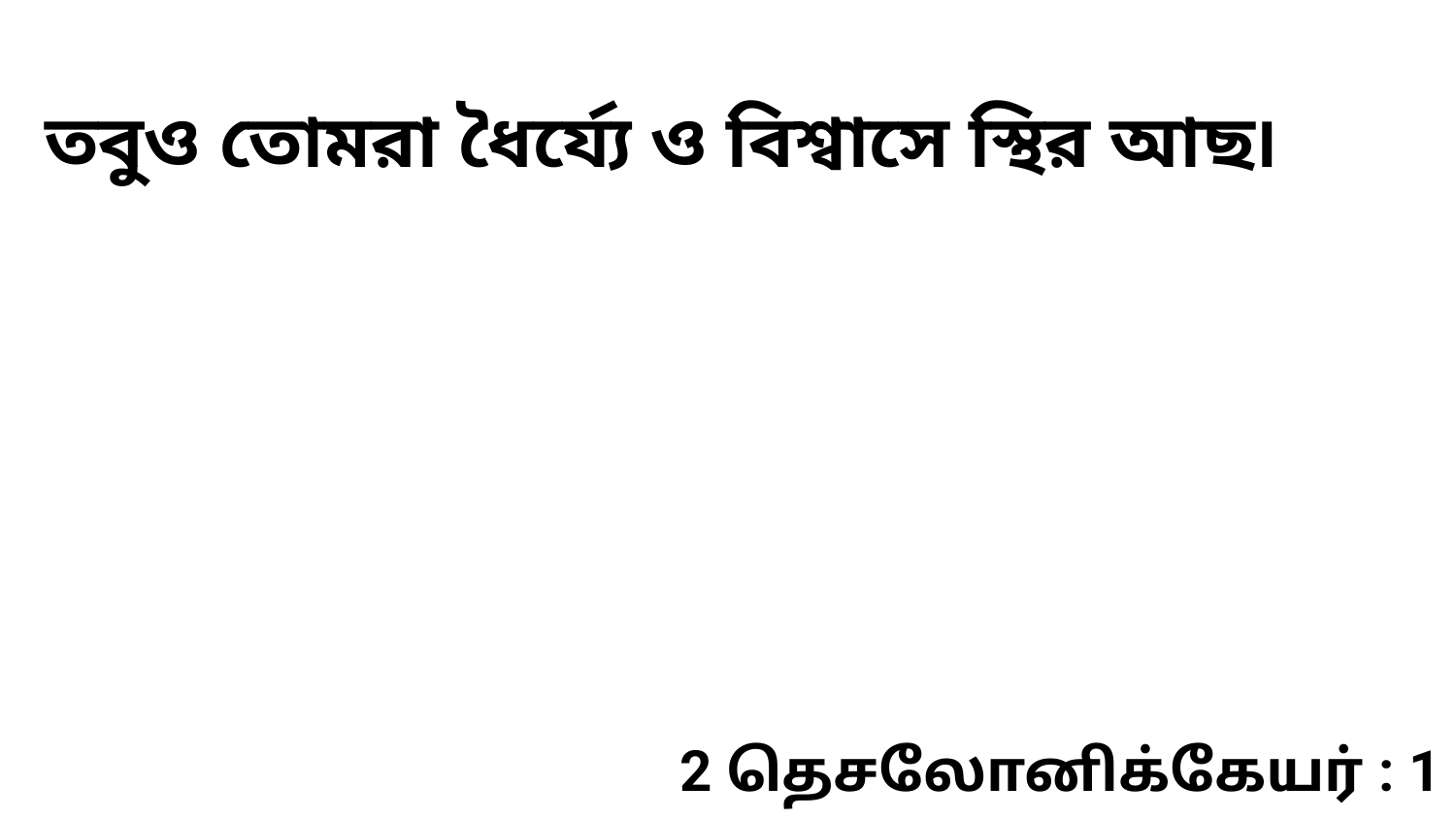

তবুও তোমরা ধৈর্য্যে ও বিশ্বাসে স্থির আছ৷
2 தெசலோனிக்கேயர் : 1